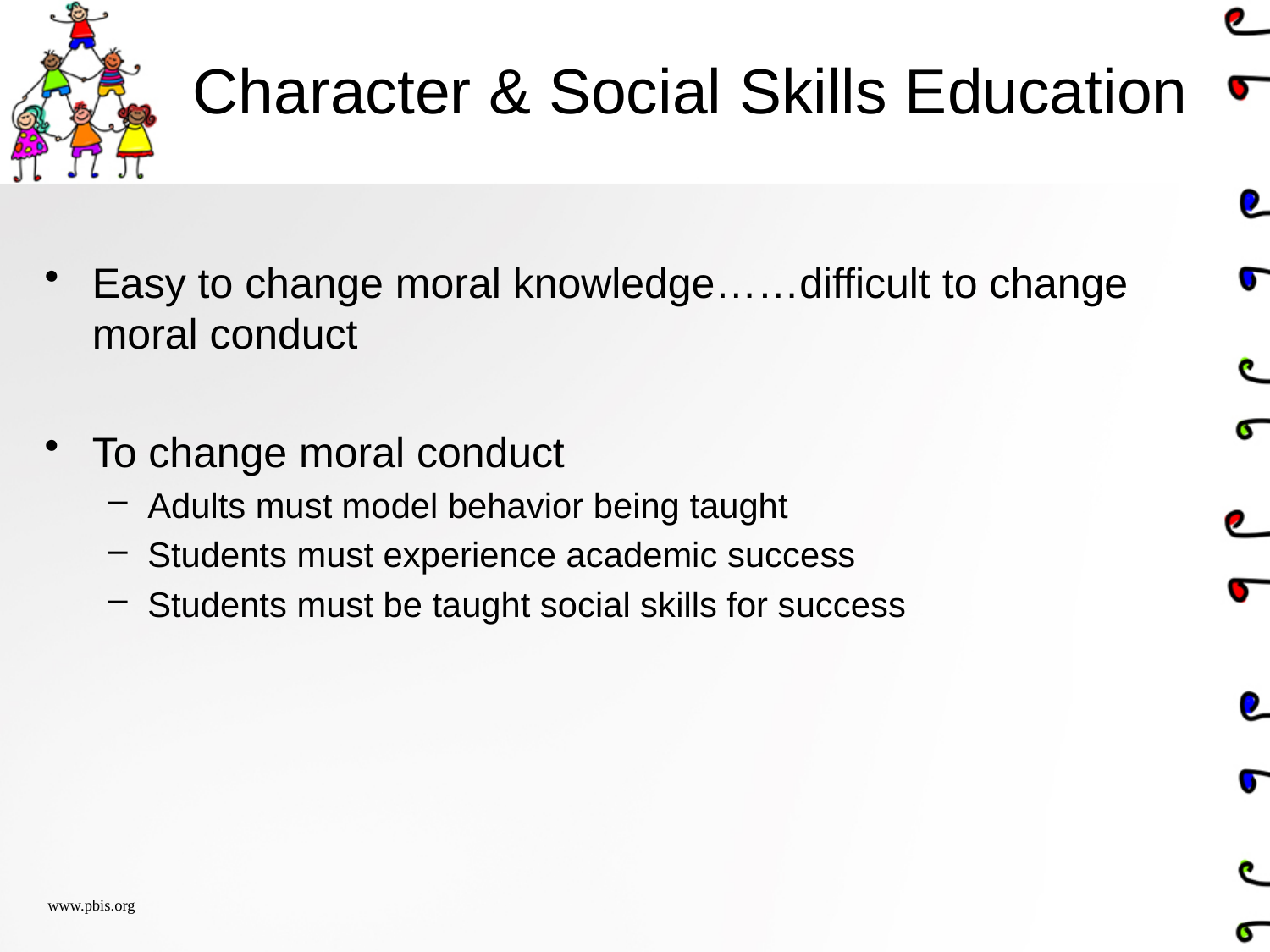

# Character & Social Skills Education

Easy to change moral knowledge……difficult to change moral conduct

To change moral conduct
Adults must model behavior being taught
Students must experience academic success
Students must be taught social skills for success
www.pbis.org